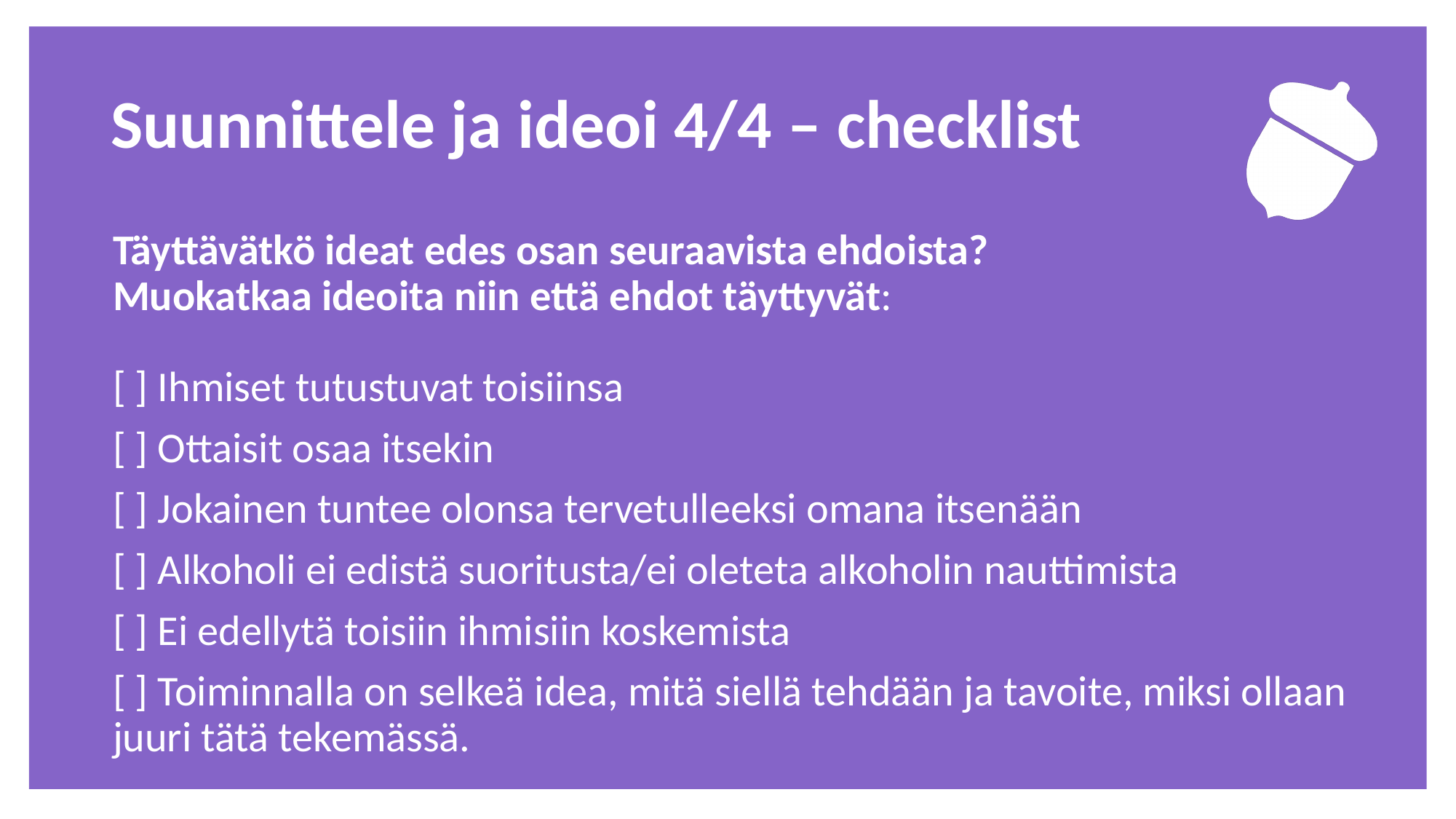

Tehtävä
# Suunnittele ja ideoi 4/4 – checklist
Täyttävätkö ideat edes osan seuraavista ehdoista?
Muokatkaa ideoita niin että ehdot täyttyvät:
[ ] Ihmiset tutustuvat toisiinsa​
[ ] Ottaisit osaa itsekin
[ ] Jokainen tuntee olonsa tervetulleeksi omana itsenään
[ ] Alkoholi ei edistä suoritusta/ei oleteta alkoholin nauttimista​
[ ] Ei edellytä toisiin ihmisiin koskemista
[ ] Toiminnalla on selkeä idea, mitä siellä tehdään ja tavoite, miksi ollaan juuri tätä tekemässä.